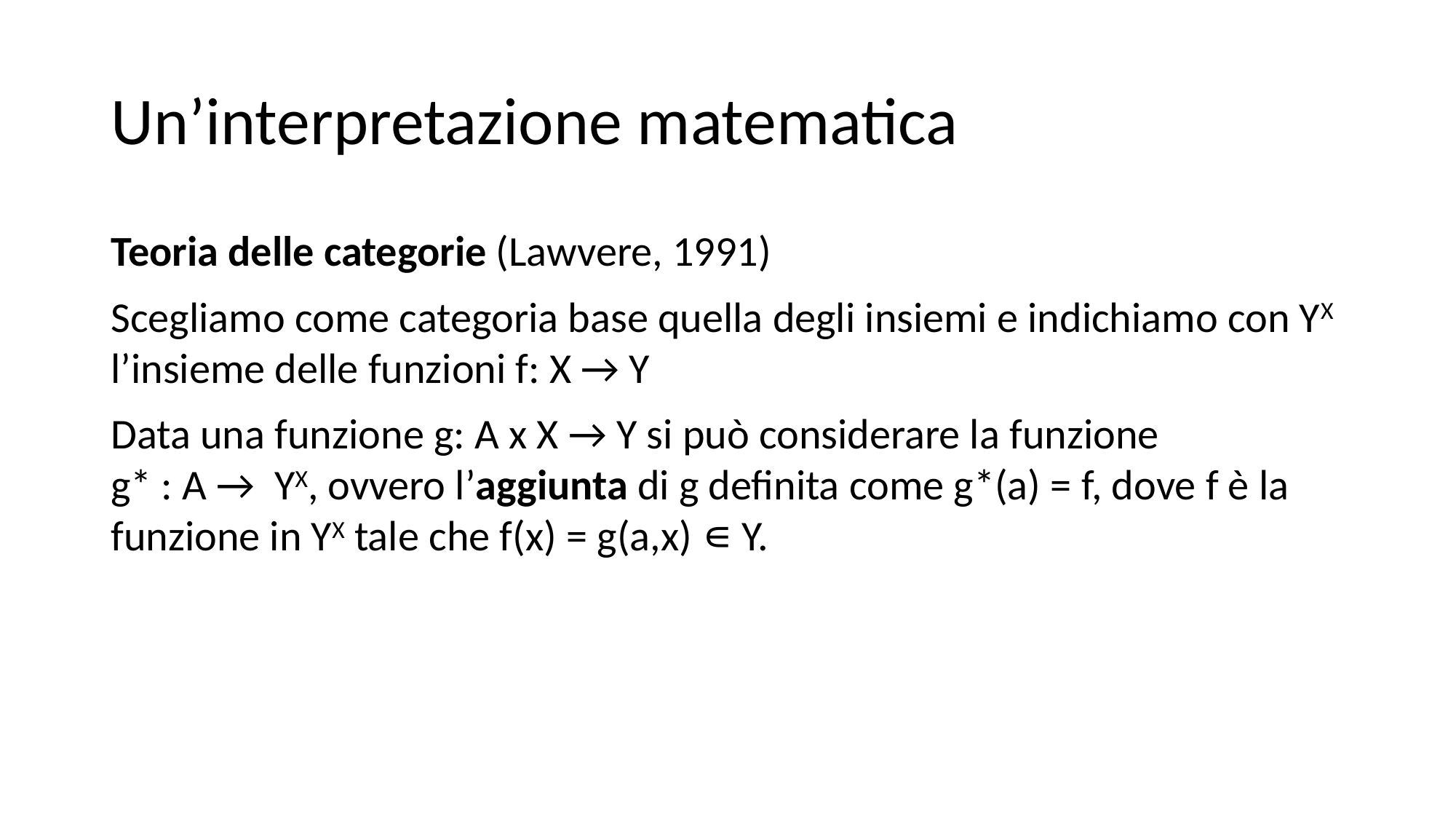

# Un’interpretazione matematica
Teoria delle categorie (Lawvere, 1991)
Scegliamo come categoria base quella degli insiemi e indichiamo con YX l’insieme delle funzioni f: X → Y
Data una funzione g: A x X → Y si può considerare la funzione               g* : A →  YX, ovvero l’aggiunta di g definita come g*(a) = f, dove f è la funzione in YX tale che f(x) = g(a,x) ∊ Y.